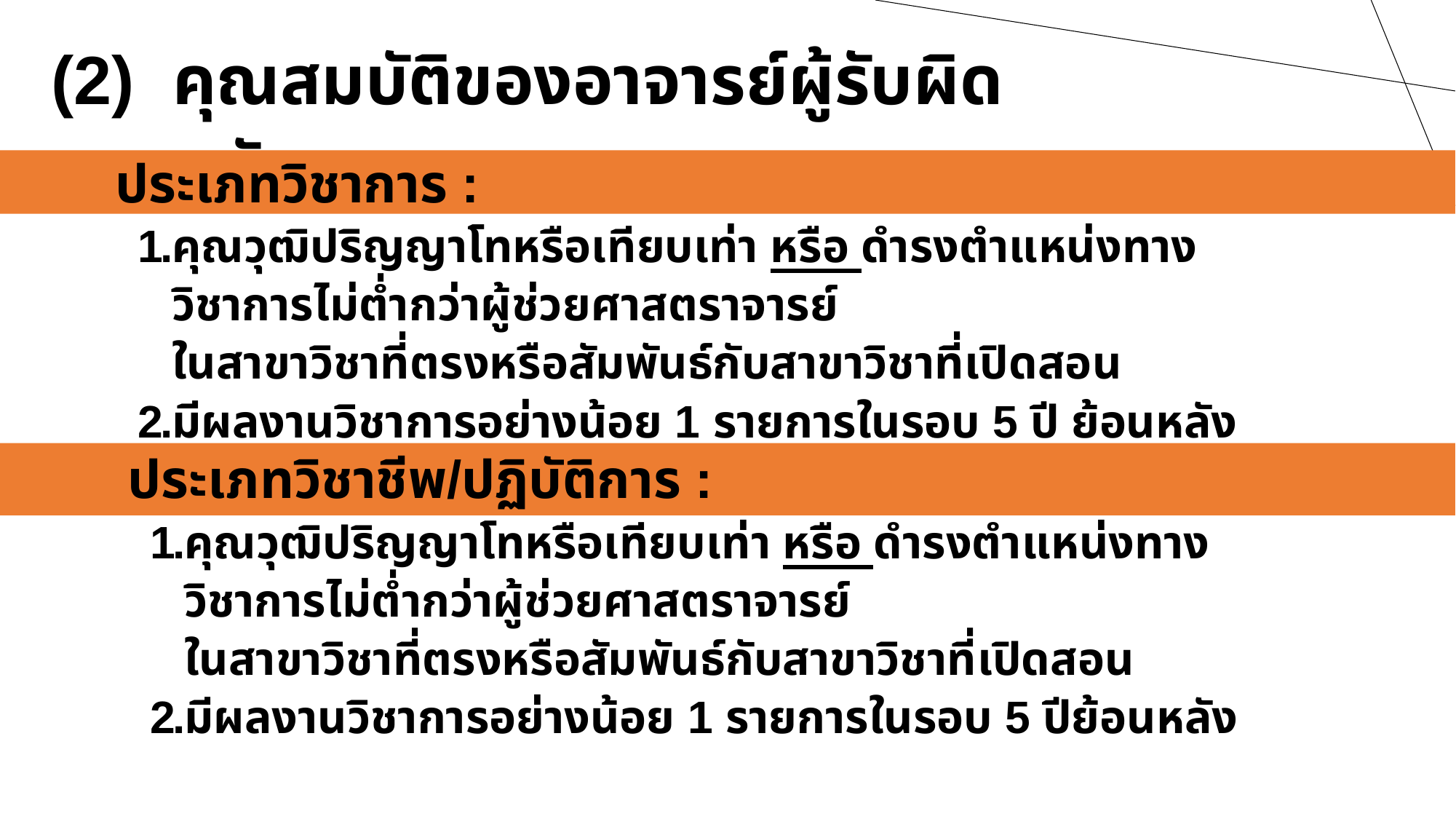

(2)  คุณสมบัติของอาจารย์ผู้รับผิดชอบหลักสูตร
ประเภทวิชาการ :
คุณวุฒิปริญญาโทหรือเทียบเท่า หรือ ดำรงตำแหน่งทางวิชาการไม่ต่ำกว่าผู้ช่วยศาสตราจารย์
ในสาขาวิชาที่ตรงหรือสัมพันธ์กับสาขาวิชาที่เปิดสอน
มีผลงานวิชาการอย่างน้อย 1 รายการในรอบ 5 ปี ย้อนหลัง

ประเภทวิชาชีพ/ปฏิบัติการ :
คุณวุฒิปริญญาโทหรือเทียบเท่า หรือ ดำรงตำแหน่งทางวิชาการไม่ต่ำกว่าผู้ช่วยศาสตราจารย์
ในสาขาวิชาที่ตรงหรือสัมพันธ์กับสาขาวิชาที่เปิดสอน
มีผลงานวิชาการอย่างน้อย 1 รายการในรอบ 5 ปีย้อนหลัง
อาจารย์ผู้รับผิดชอบหลักสูตร จำนวน 2 ใน 5 คน ต้องมีประสบการณ์ในด้านการปฏิบัติการ